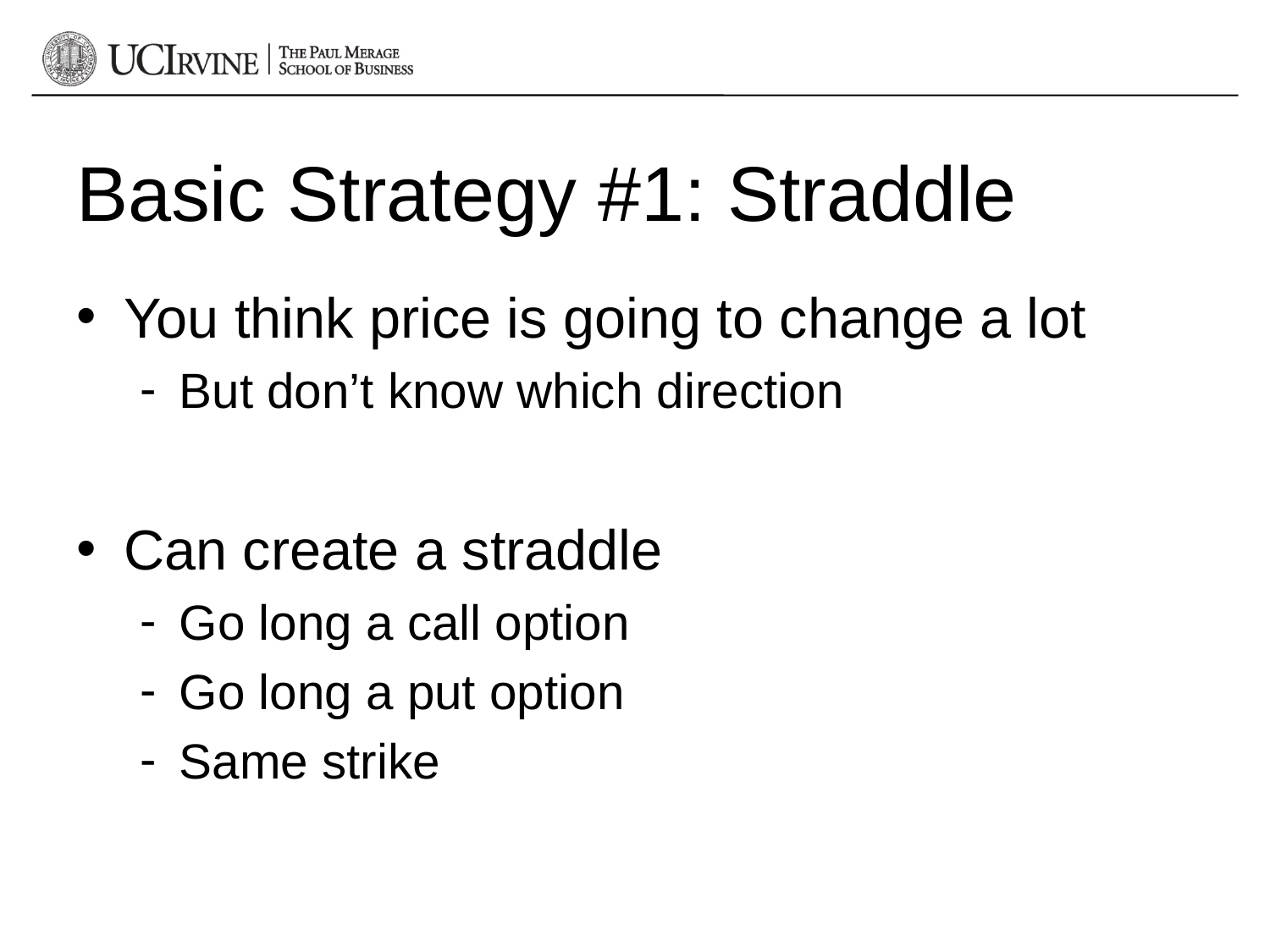

# Basic Strategy #1: Straddle
You think price is going to change a lot
But don’t know which direction

Can create a straddle
Go long a call option
Go long a put option
Same strike